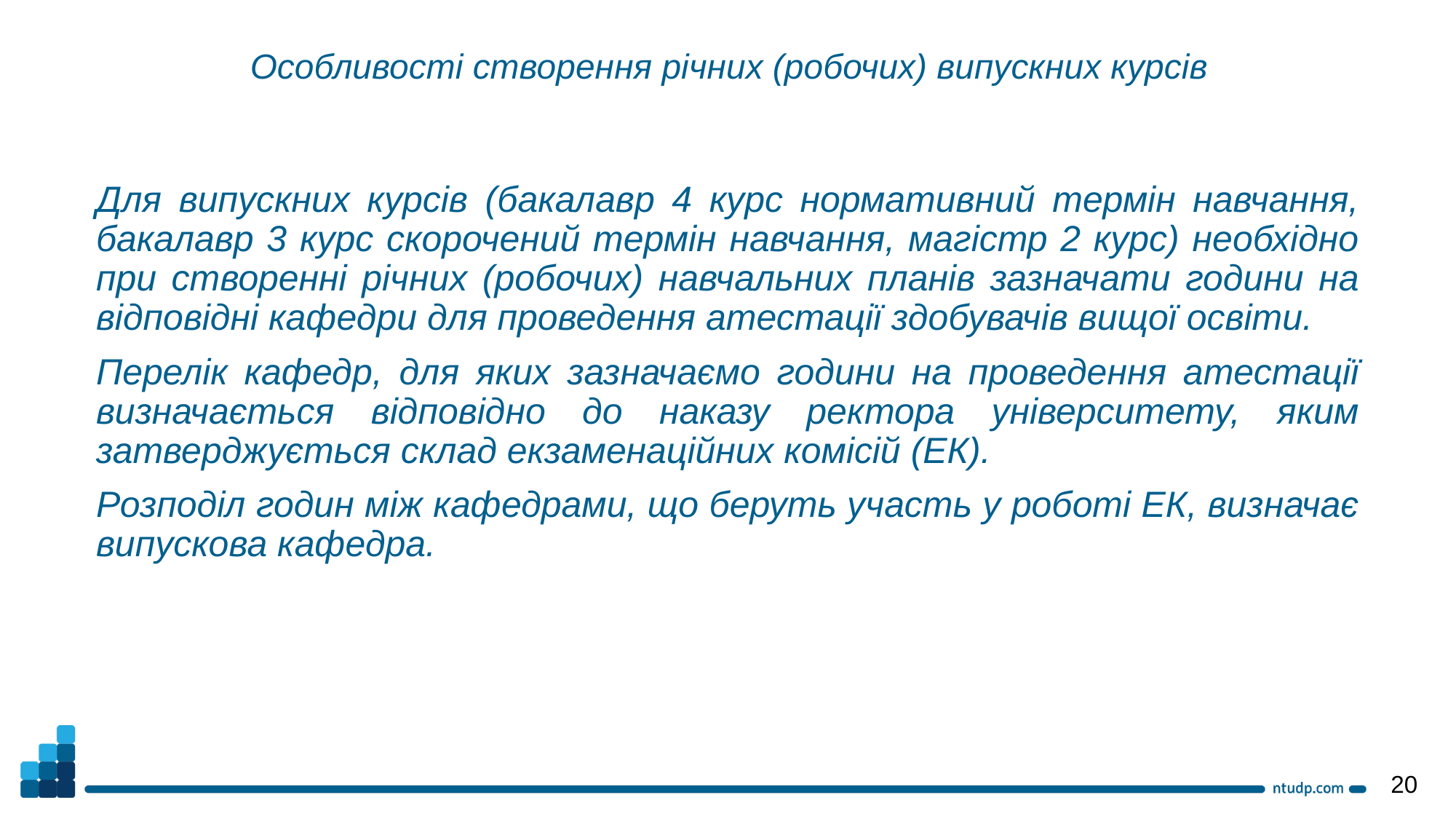

Особливості створення річних (робочих) випускних курсів

Для випускних курсів (бакалавр 4 курс нормативний термін навчання, бакалавр 3 курс скорочений термін навчання, магістр 2 курс) необхідно при створенні річних (робочих) навчальних планів зазначати години на відповідні кафедри для проведення атестації здобувачів вищої освіти.
Перелік кафедр, для яких зазначаємо години на проведення атестації визначається відповідно до наказу ректора університету, яким затверджується склад екзаменаційних комісій (ЕК).
Розподіл годин між кафедрами, що беруть участь у роботі ЕК, визначає випускова кафедра.